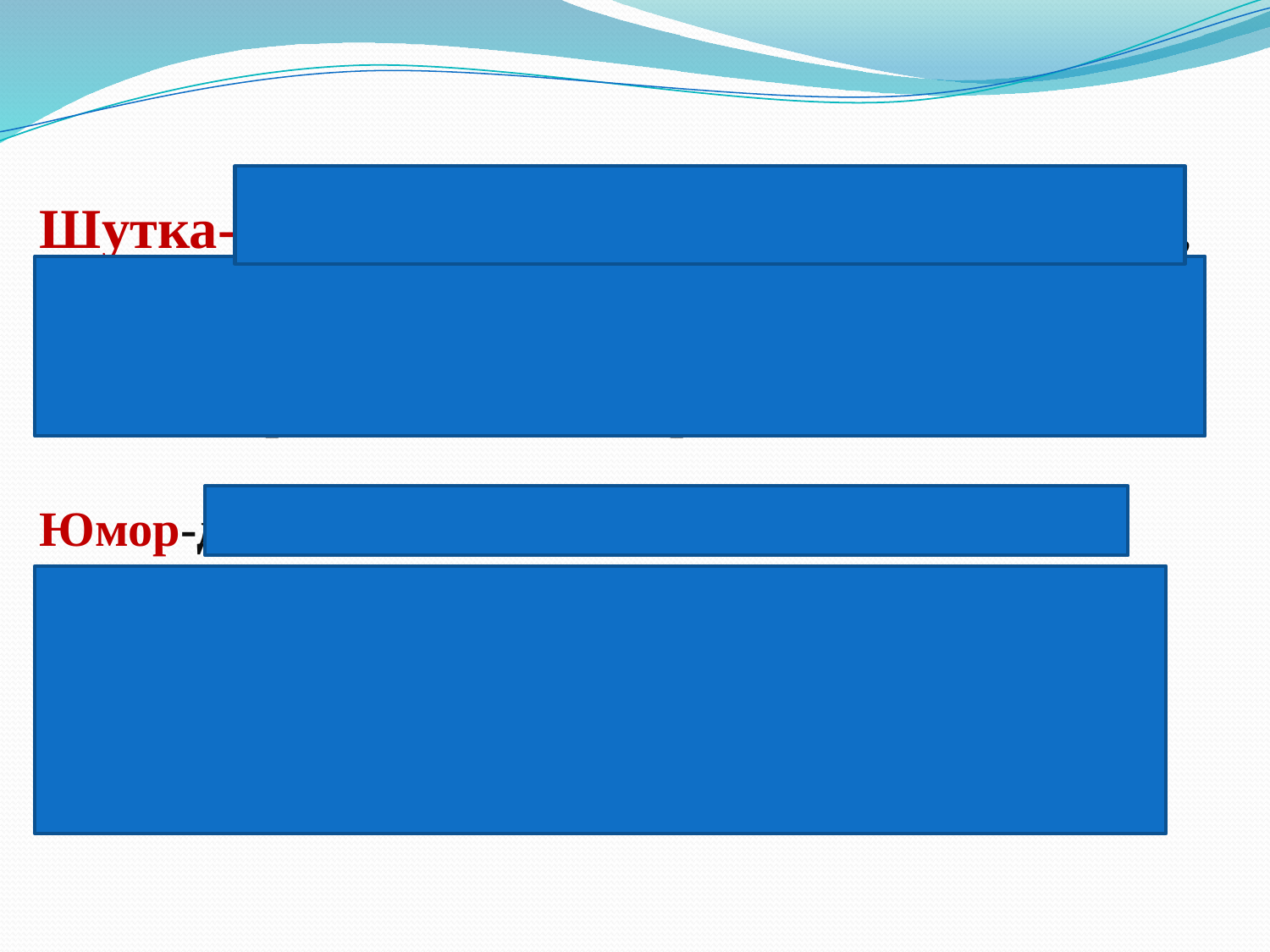

# Шутка-то, что говорится или делается не всерьез, ради развлечения, веселья; слова, не заслуживающие доверия. Это фраза или небольшой текст юмористического содержания. Юмор-добродушно-насмешливое отношение к чему-нибудь, умение представить события, недостатки, слабости в комическом виде.